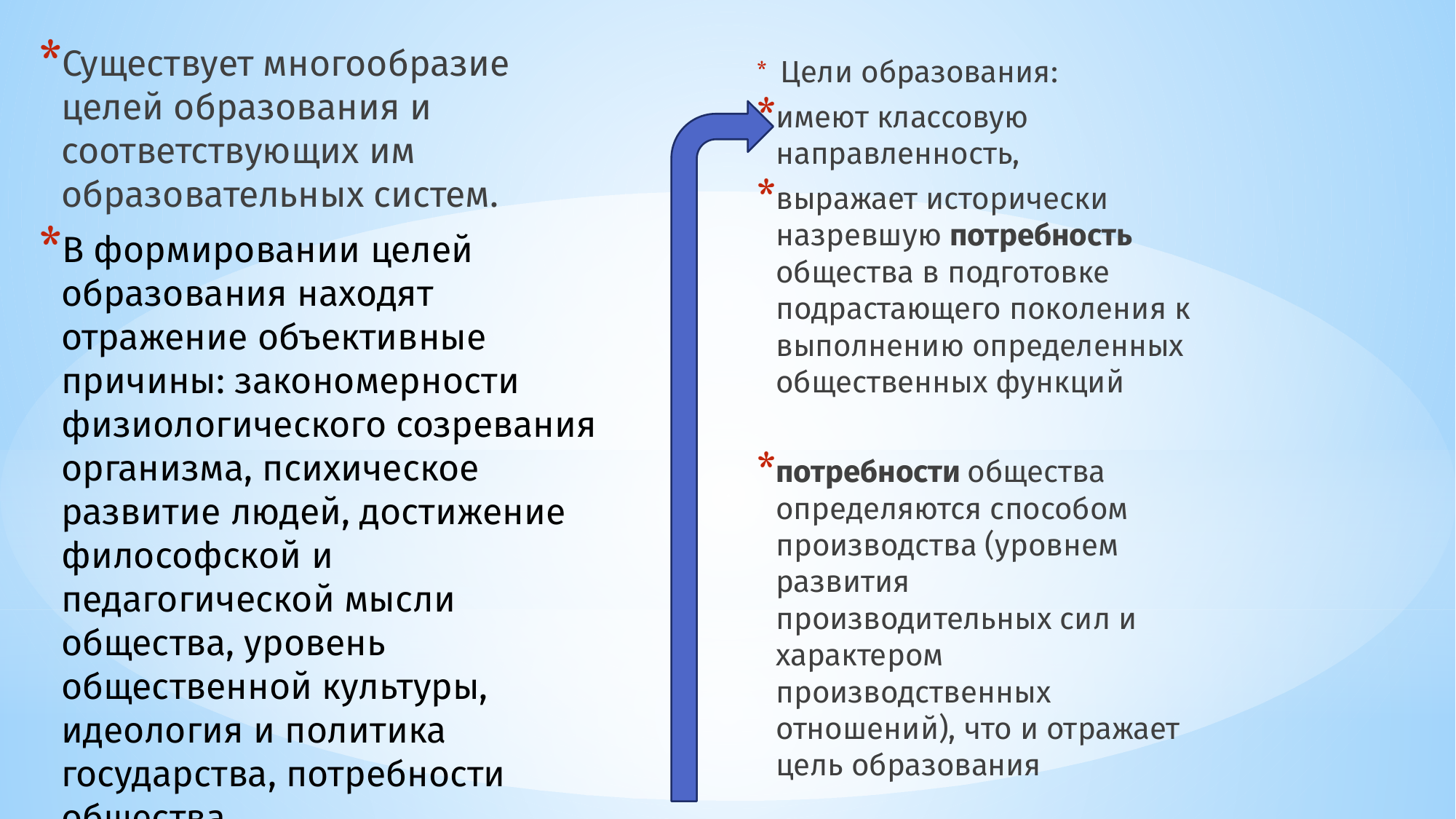

Существует многообразие целей образования и соответствующих им образовательных систем.
В формировании целей образования находят отражение объективные причины: закономерности физиологического созревания организма, психическое развитие людей, достижение философской и педагогической мысли общества, уровень общественной культуры, идеология и политика государства, потребности общества
 Цели образования:
имеют классовую направленность,
выражает исторически назревшую потребность общества в подготовке подрастающего поколения к выполнению определенных общественных функций

потребности общества определяются способом производства (уровнем развития производительных сил и характером производственных отношений), что и отражает цель образования